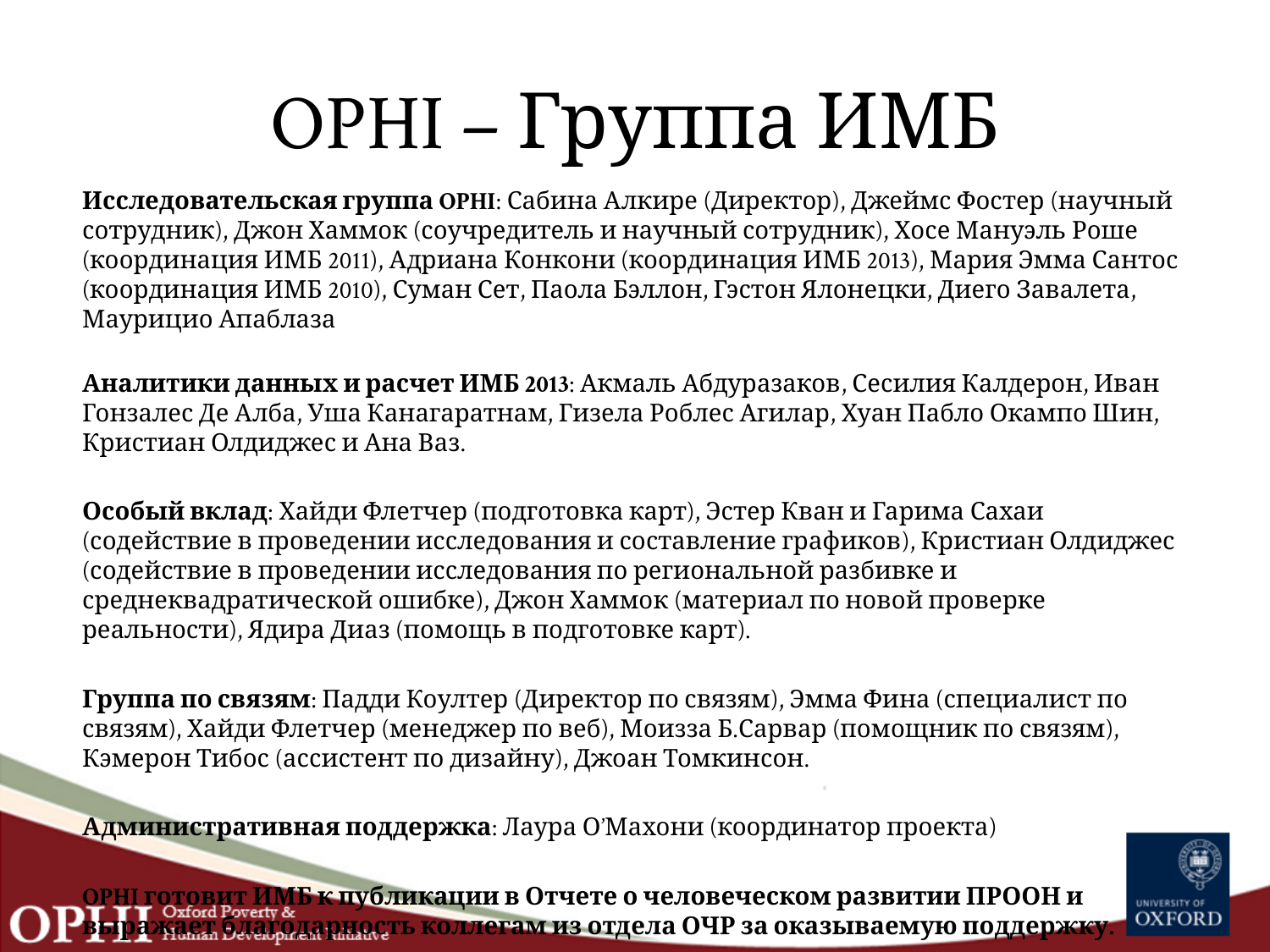

# OPHI – Группа ИМБ
Исследовательская группа OPHI: Сабина Алкире (Директор), Джеймс Фостер (научный сотрудник), Джон Хаммок (соучредитель и научный сотрудник), Хосе Мануэль Роше (координация ИМБ 2011), Адриана Конкони (координация ИМБ 2013), Мария Эмма Сантос (координация ИМБ 2010), Суман Сет, Паола Бэллон, Гэстон Ялонецки, Диего Завалета, Маурицио Апаблаза
Аналитики данных и расчет ИМБ 2013: Акмаль Абдуразаков, Сесилия Калдерон, Иван Гонзалес Де Алба, Уша Канагаратнам, Гизела Роблес Агилар, Хуан Пабло Окампо Шин, Кристиан Олдиджес и Ана Ваз.

Особый вклад: Хайди Флетчер (подготовка карт), Эстер Кван и Гарима Сахаи (содействие в проведении исследования и составление графиков), Кристиан Олдиджес (содействие в проведении исследования по региональной разбивке и среднеквадратической ошибке), Джон Хаммок (материал по новой проверке реальности), Ядира Диаз (помощь в подготовке карт).

Группа по связям: Падди Коултер (Директор по связям), Эмма Фина (специалист по связям), Хайди Флетчер (менеджер по веб), Моизза Б.Сарвар (помощник по связям), Кэмерон Тибос (ассистент по дизайну), Джоан Томкинсон.

Административная поддержка: Лаура О’Махони (координатор проекта)

OPHI готовит ИМБ к публикации в Отчете о человеческом развитии ПРООН и выражает благодарность коллегам из отдела ОЧР за оказываемую поддержку.